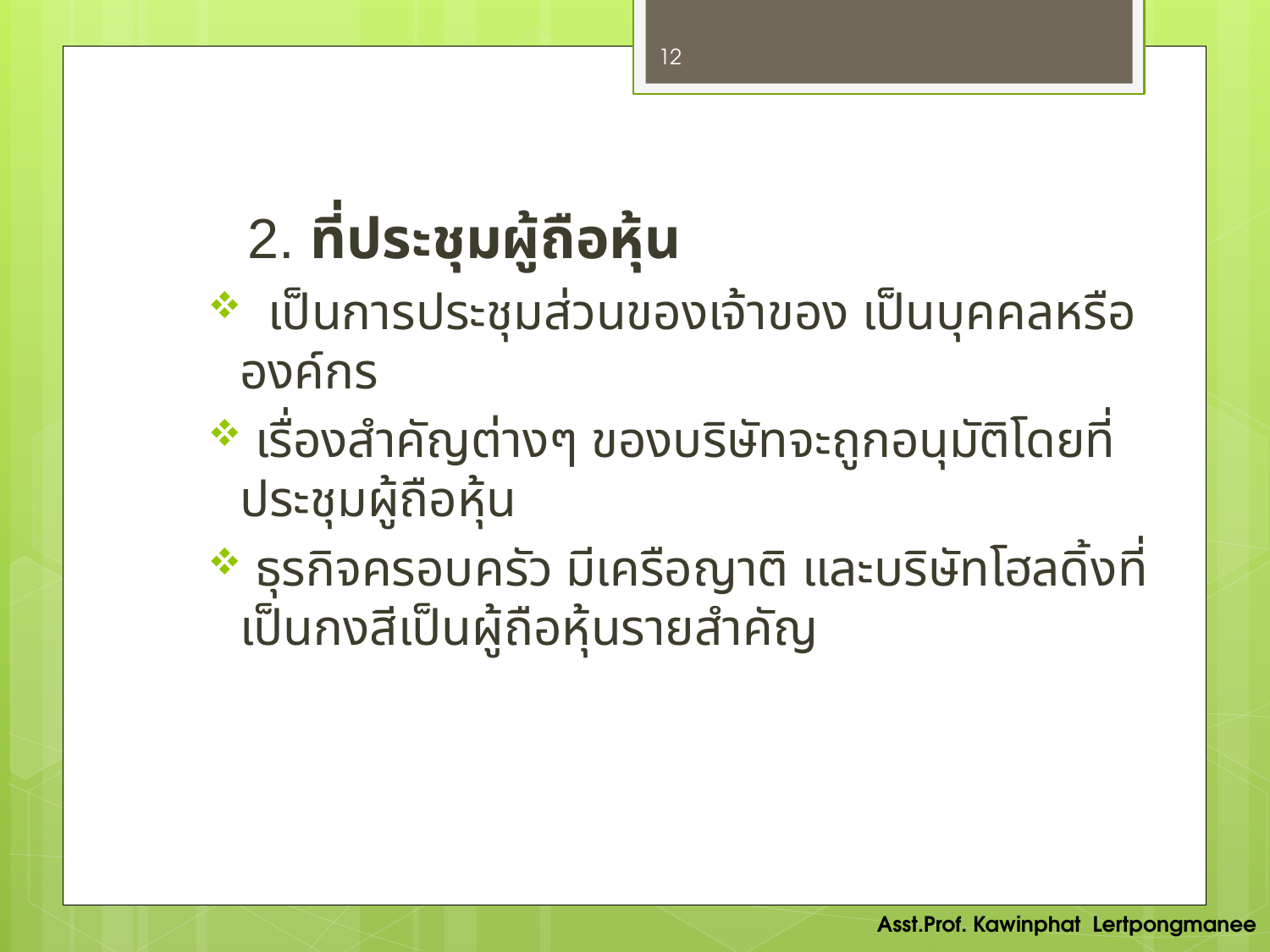

12
        2. ที่ประชุมผู้ถือหุ้น
  เป็นการประชุมส่วนของเจ้าของ เป็นบุคคลหรือองค์กร
 เรื่องสำคัญต่างๆ ของบริษัทจะถูกอนุมัติโดยที่ประชุมผู้ถือหุ้น
 ธุรกิจครอบครัว มีเครือญาติ และบริษัทโฮลดิ้งที่เป็นกงสีเป็นผู้ถือหุ้นรายสำคัญ

Asst.Prof. Kawinphat  Lertpongmanee